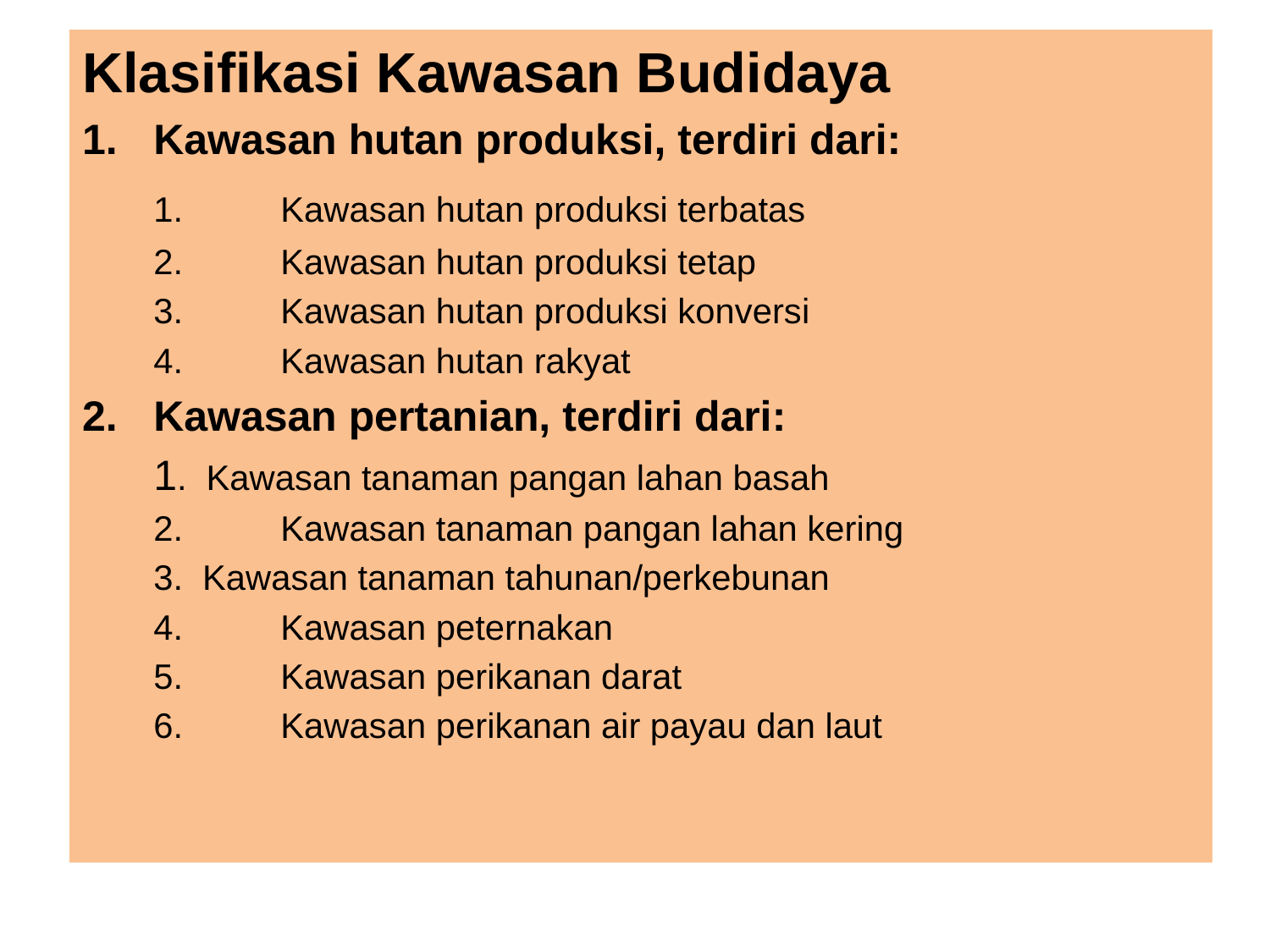

Klasifikasi Kawasan Budidaya
Kawasan hutan produksi, terdiri dari:
	1. 	Kawasan hutan produksi terbatas
	2. 	Kawasan hutan produksi tetap
	3. 	Kawasan hutan produksi konversi
	4. 	Kawasan hutan rakyat
Kawasan pertanian, terdiri dari:
	1.  Kawasan tanaman pangan lahan basah
	2. 	Kawasan tanaman pangan lahan kering
	3.  Kawasan tanaman tahunan/perkebunan
	4. 	Kawasan peternakan
	5. 	Kawasan perikanan darat
	6. 	Kawasan perikanan air payau dan laut